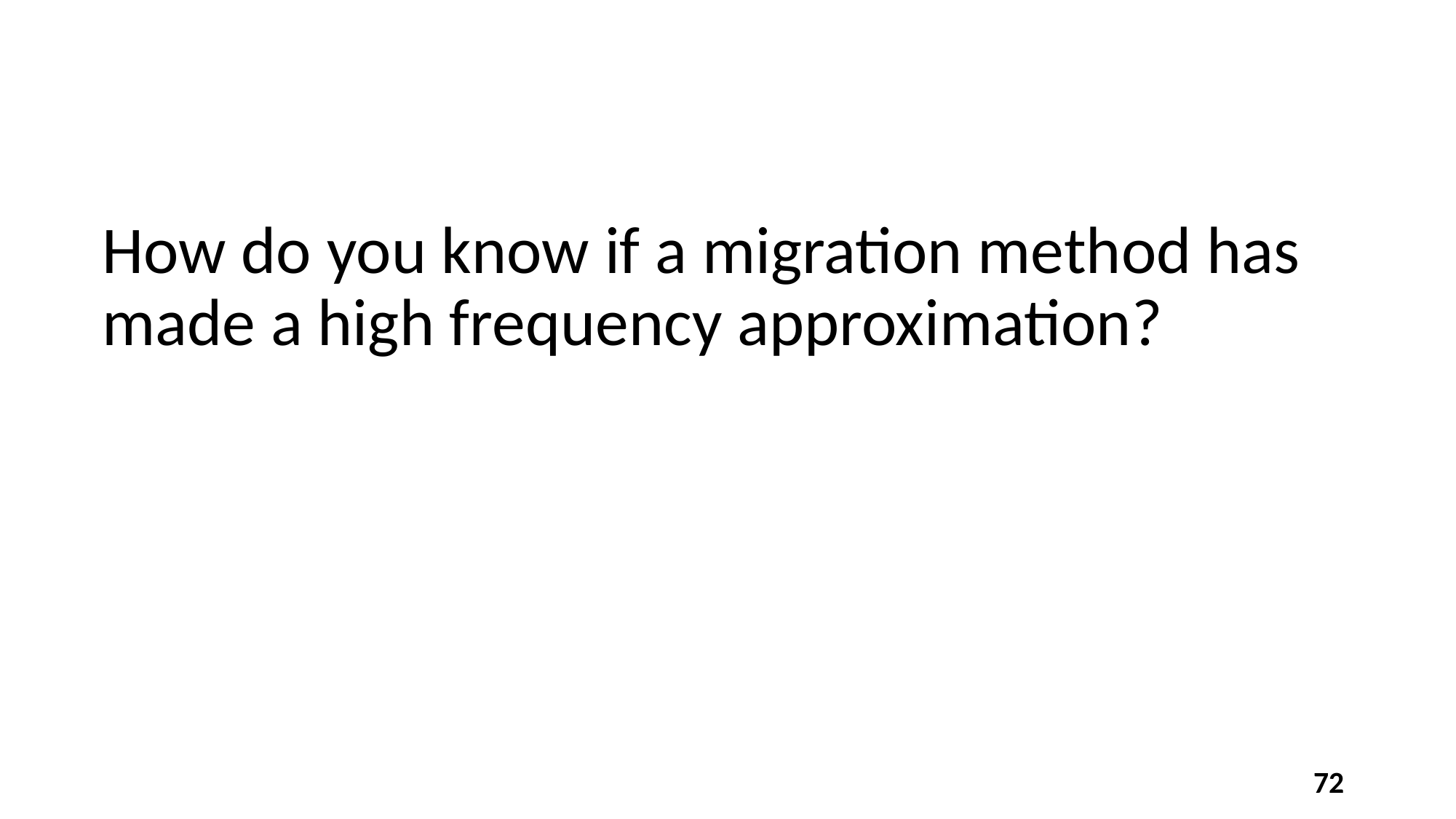

# How do you know if a migration method has made a high frequency approximation?
72